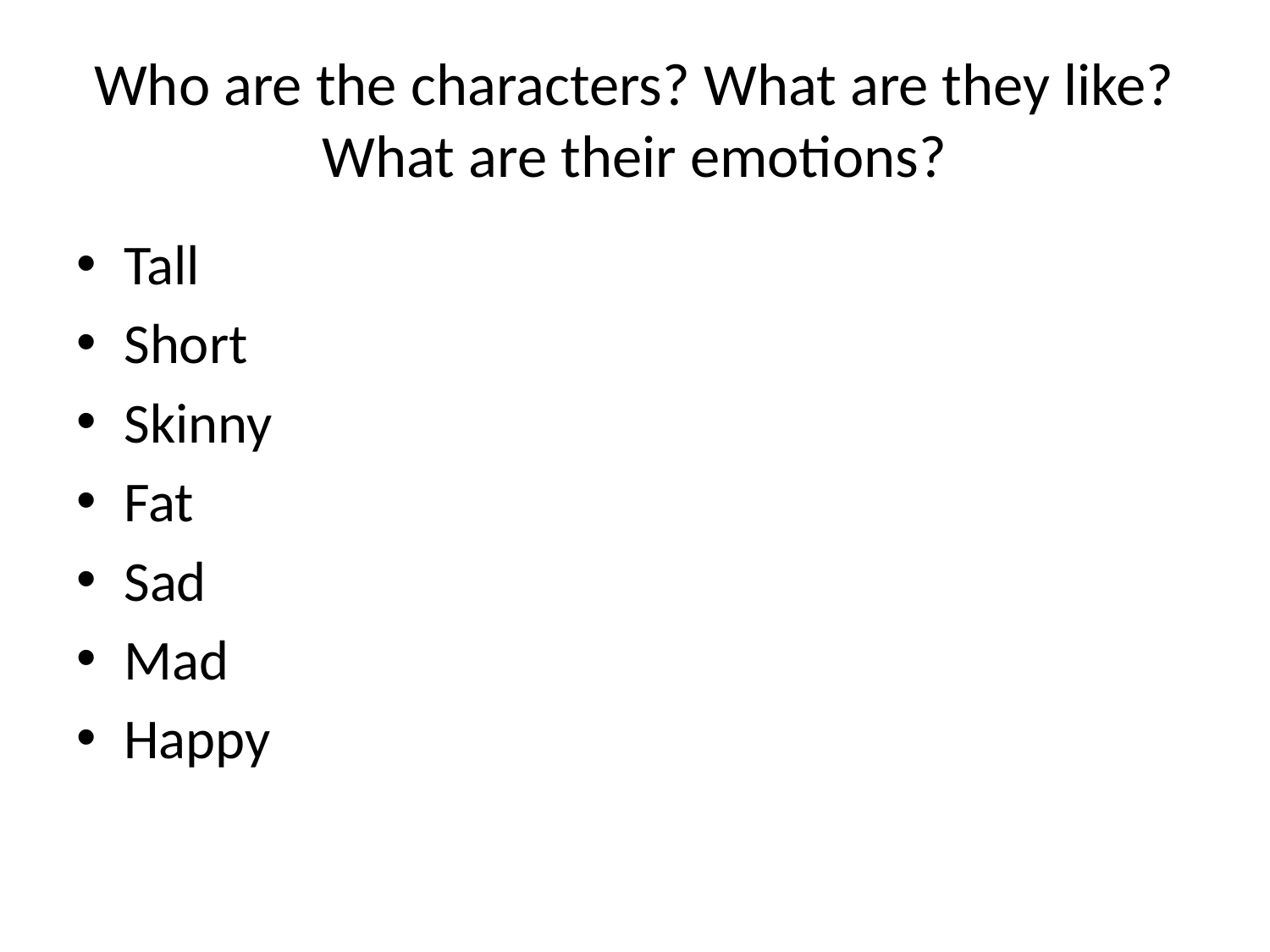

# Who are the characters? What are they like? What are their emotions?
Tall
Short
Skinny
Fat
Sad
Mad
Happy